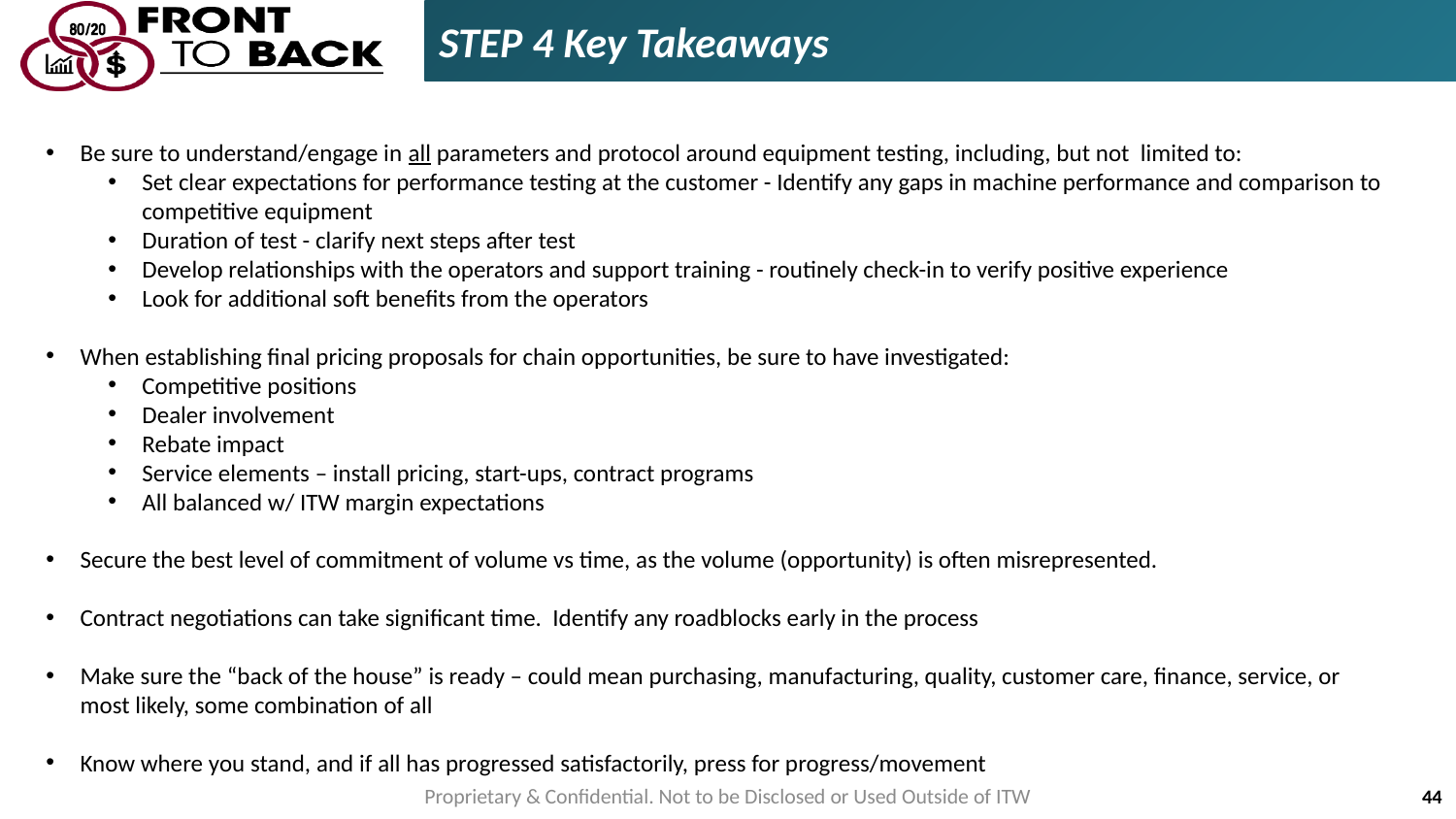

STEP 4 Key Takeaways
Be sure to understand/engage in all parameters and protocol around equipment testing, including, but not  limited to:
Set clear expectations for performance testing at the customer - Identify any gaps in machine performance and comparison to competitive equipment
Duration of test - clarify next steps after test
Develop relationships with the operators and support training - routinely check-in to verify positive experience
Look for additional soft benefits from the operators

When establishing final pricing proposals for chain opportunities, be sure to have investigated:
Competitive positions
Dealer involvement
Rebate impact
Service elements – install pricing, start-ups, contract programs
All balanced w/ ITW margin expectations

Secure the best level of commitment of volume vs time, as the volume (opportunity) is often misrepresented.

Contract negotiations can take significant time.  Identify any roadblocks early in the process

Make sure the “back of the house” is ready – could mean purchasing, manufacturing, quality, customer care, finance, service, or most likely, some combination of all

Know where you stand, and if all has progressed satisfactorily, press for progress/movement
Proprietary & Confidential. Not to be Disclosed or Used Outside of ITW
44